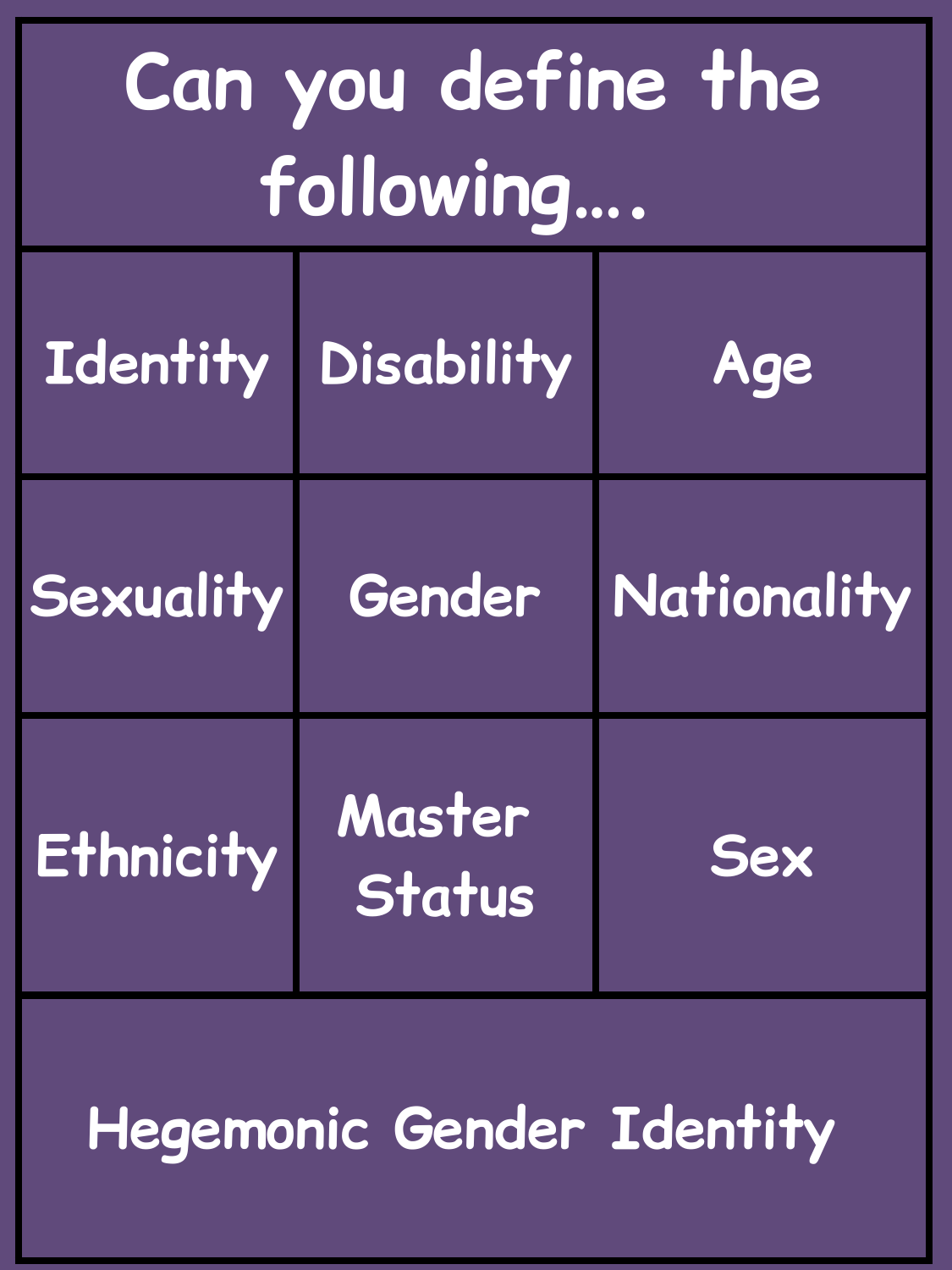

| Can you define the following…. |  |  |
| --- | --- | --- |
| Identity | Disability | Age |
| Sexuality | Gender | Nationality |
| Ethnicity | Master Status | Sex |
| Hegemonic Gender Identity |  |  |